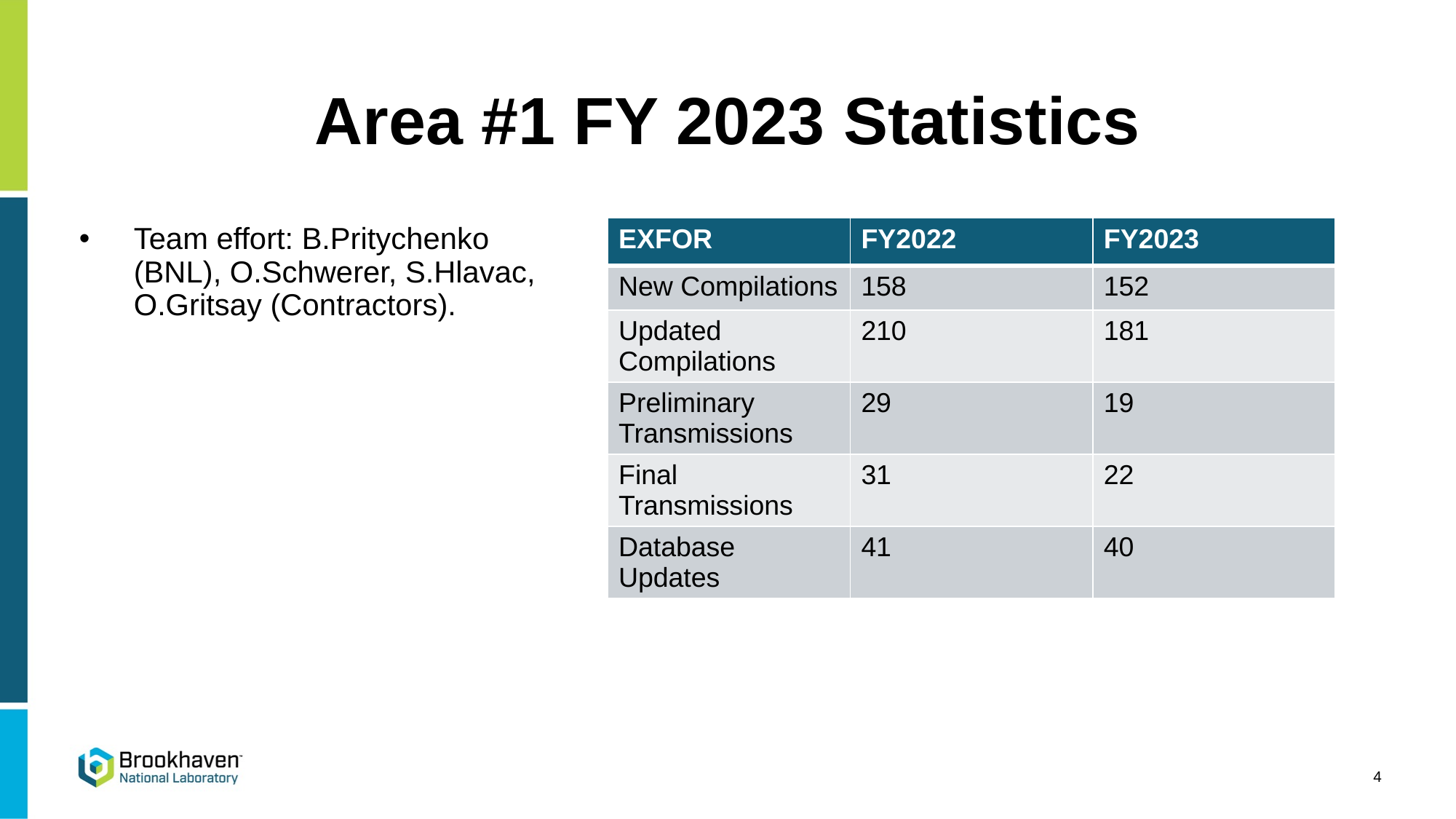

# Area #1 FY 2023 Statistics
Team effort: B.Pritychenko (BNL), O.Schwerer, S.Hlavac, O.Gritsay (Contractors).
| EXFOR | FY2022 | FY2023 |
| --- | --- | --- |
| New Compilations | 158 | 152 |
| Updated Compilations | 210 | 181 |
| Preliminary Transmissions | 29 | 19 |
| Final Transmissions | 31 | 22 |
| Database Updates | 41 | 40 |
4